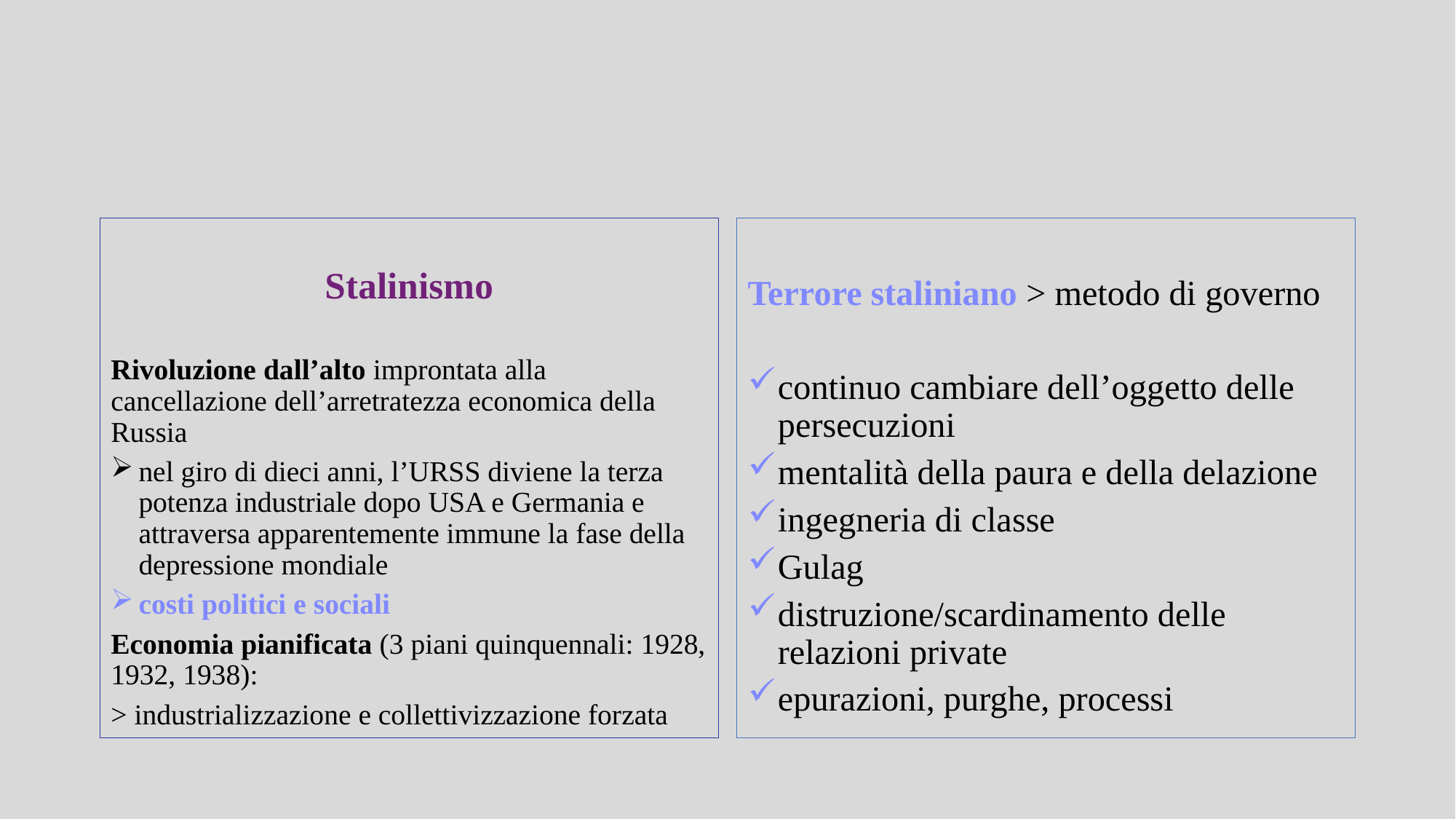

Stalinismo

Rivoluzione dall’alto improntata alla cancellazione dell’arretratezza economica della Russia
nel giro di dieci anni, l’URSS diviene la terza potenza industriale dopo USA e Germania e attraversa apparentemente immune la fase della depressione mondiale
costi politici e sociali
Economia pianificata (3 piani quinquennali: 1928, 1932, 1938):
> industrializzazione e collettivizzazione forzata

Terrore staliniano > metodo di governo

continuo cambiare dell’oggetto delle persecuzioni
mentalità della paura e della delazione
ingegneria di classe
Gulag
distruzione/scardinamento delle relazioni private
epurazioni, purghe, processi